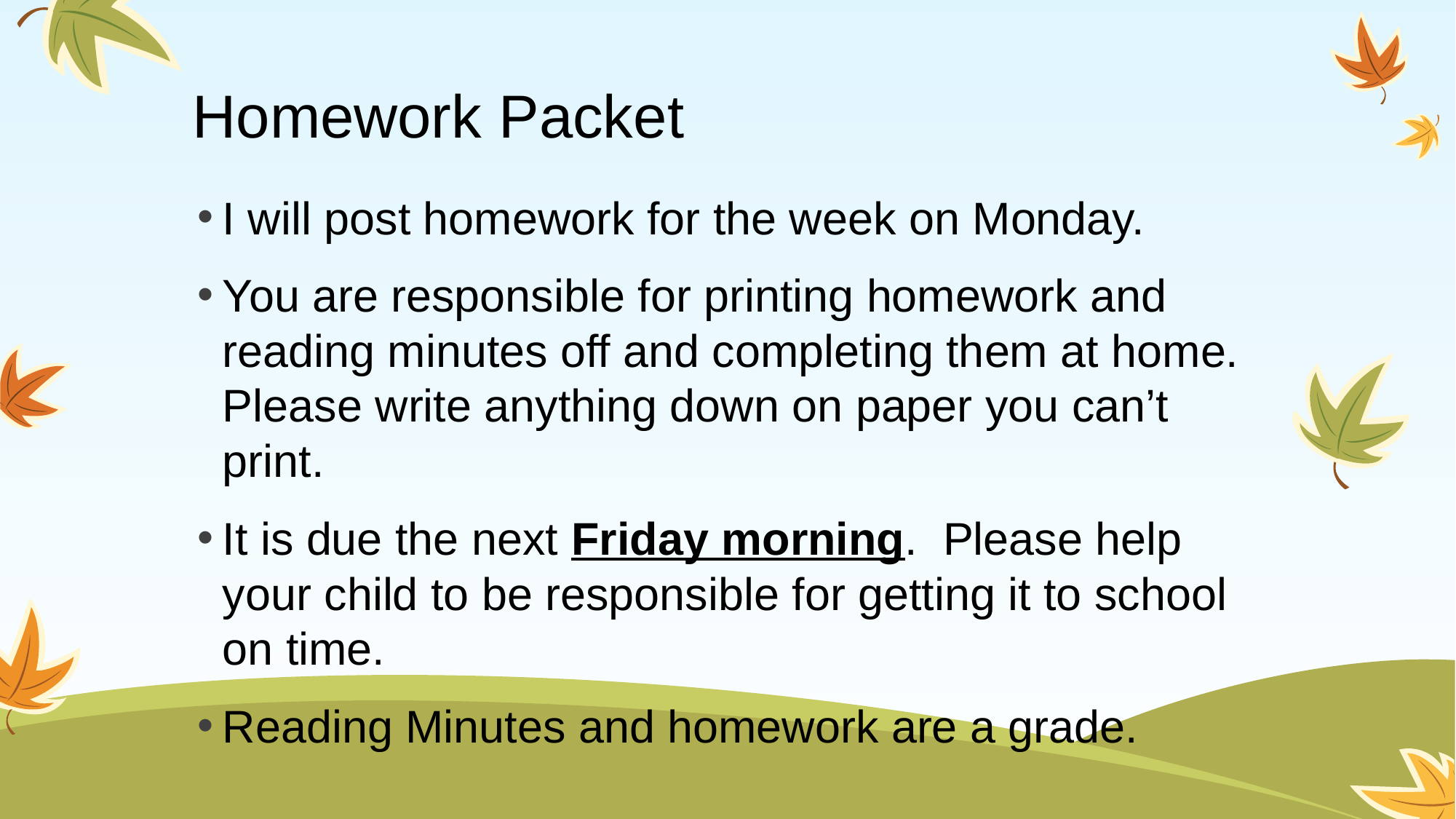

# Homework Packet
I will post homework for the week on Monday.
You are responsible for printing homework and reading minutes off and completing them at home. Please write anything down on paper you can’t print.
It is due the next Friday morning.  Please help your child to be responsible for getting it to school on time.
Reading Minutes and homework are a grade.